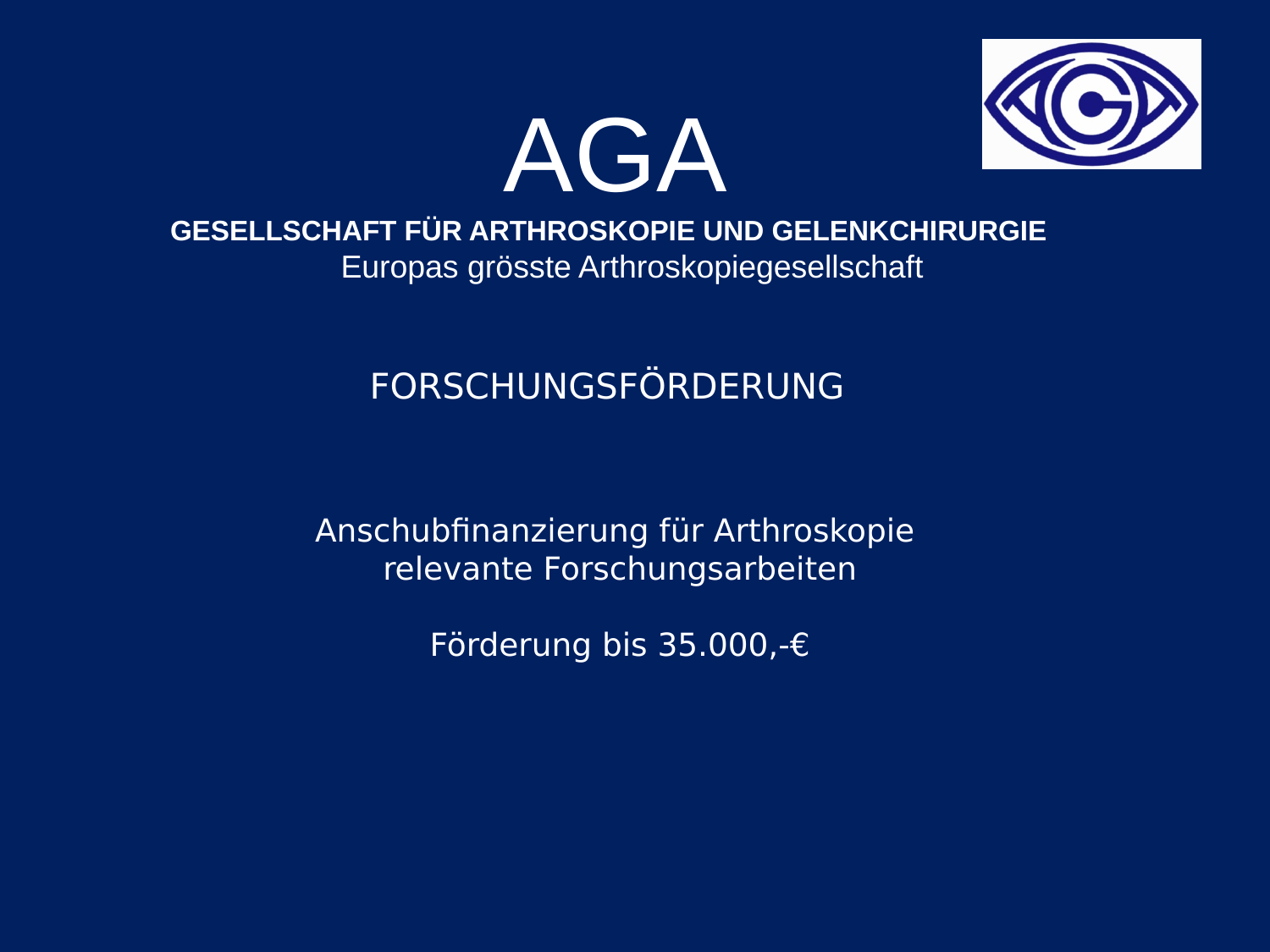

FORSCHUNGSFÖRDERUNG
Anschubfinanzierung für Arthroskopie
relevante Forschungsarbeiten
Förderung bis 35.000,-€